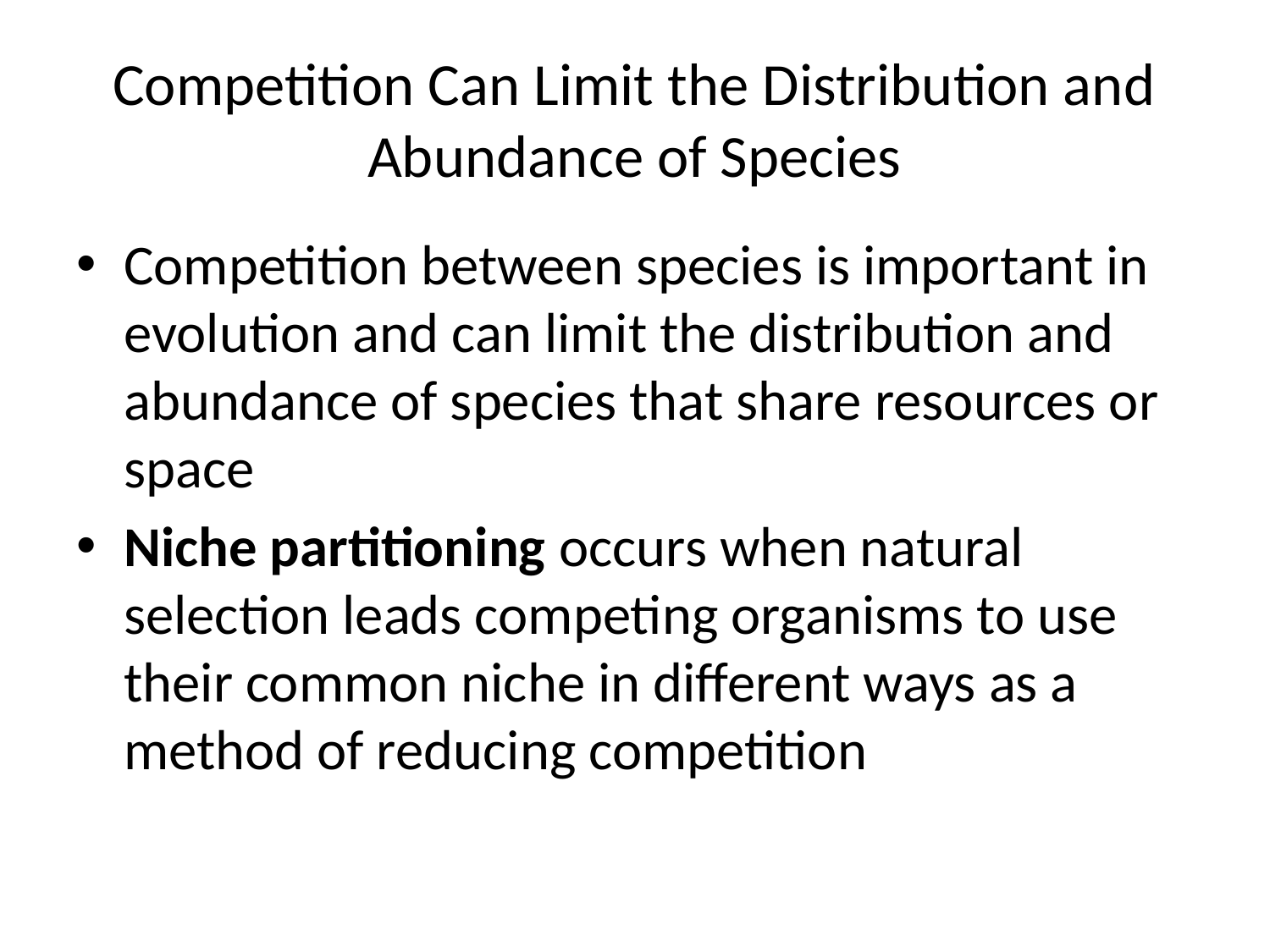

# Competition Can Limit the Distribution and Abundance of Species
Competition between species is important in evolution and can limit the distribution and abundance of species that share resources or space
Niche partitioning occurs when natural selection leads competing organisms to use their common niche in different ways as a method of reducing competition